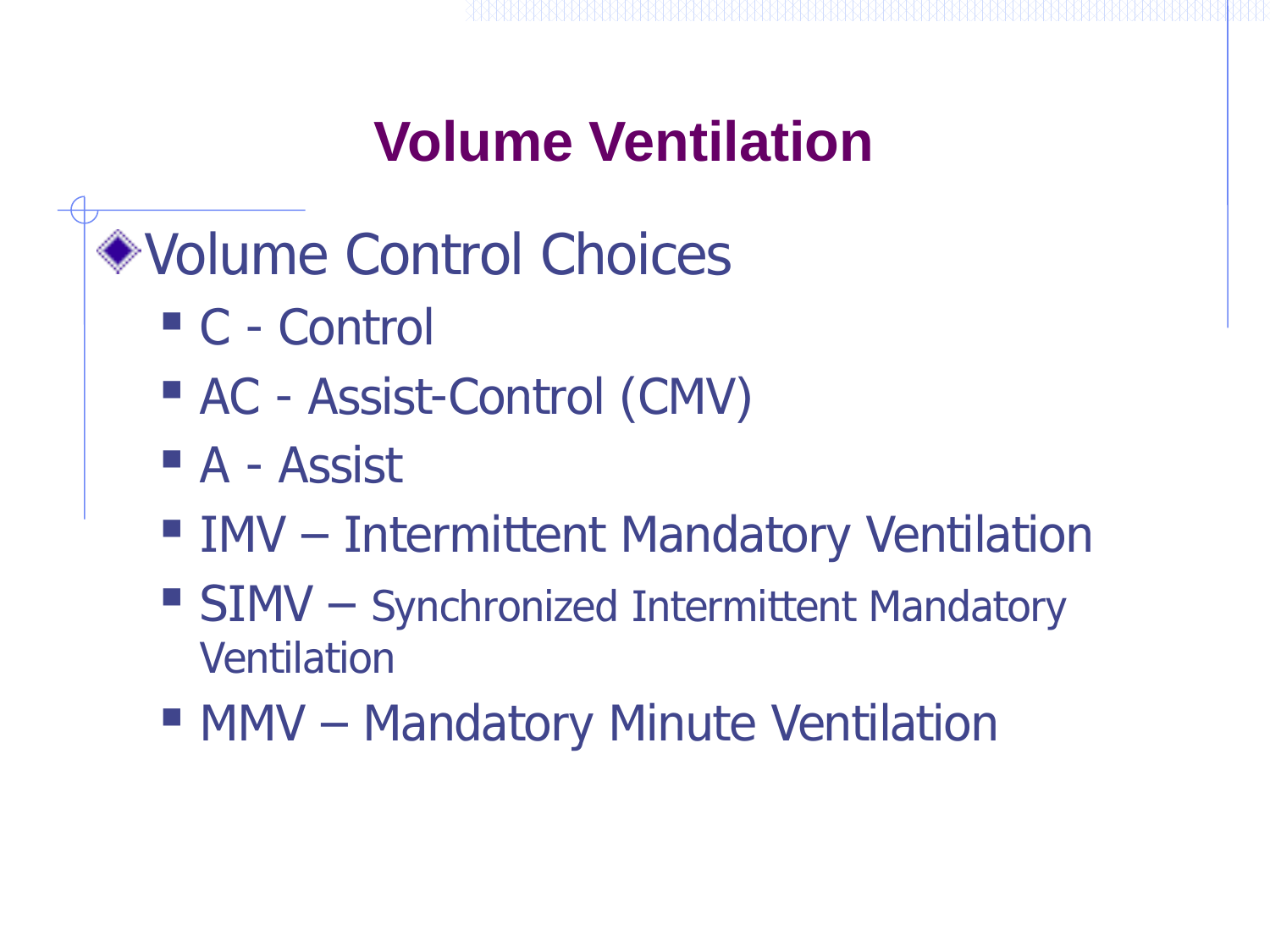

# Volume Ventilation
Volume Control Choices
C - Control
AC - Assist-Control (CMV)
A - Assist
IMV – Intermittent Mandatory Ventilation
SIMV – Synchronized Intermittent Mandatory Ventilation
MMV – Mandatory Minute Ventilation